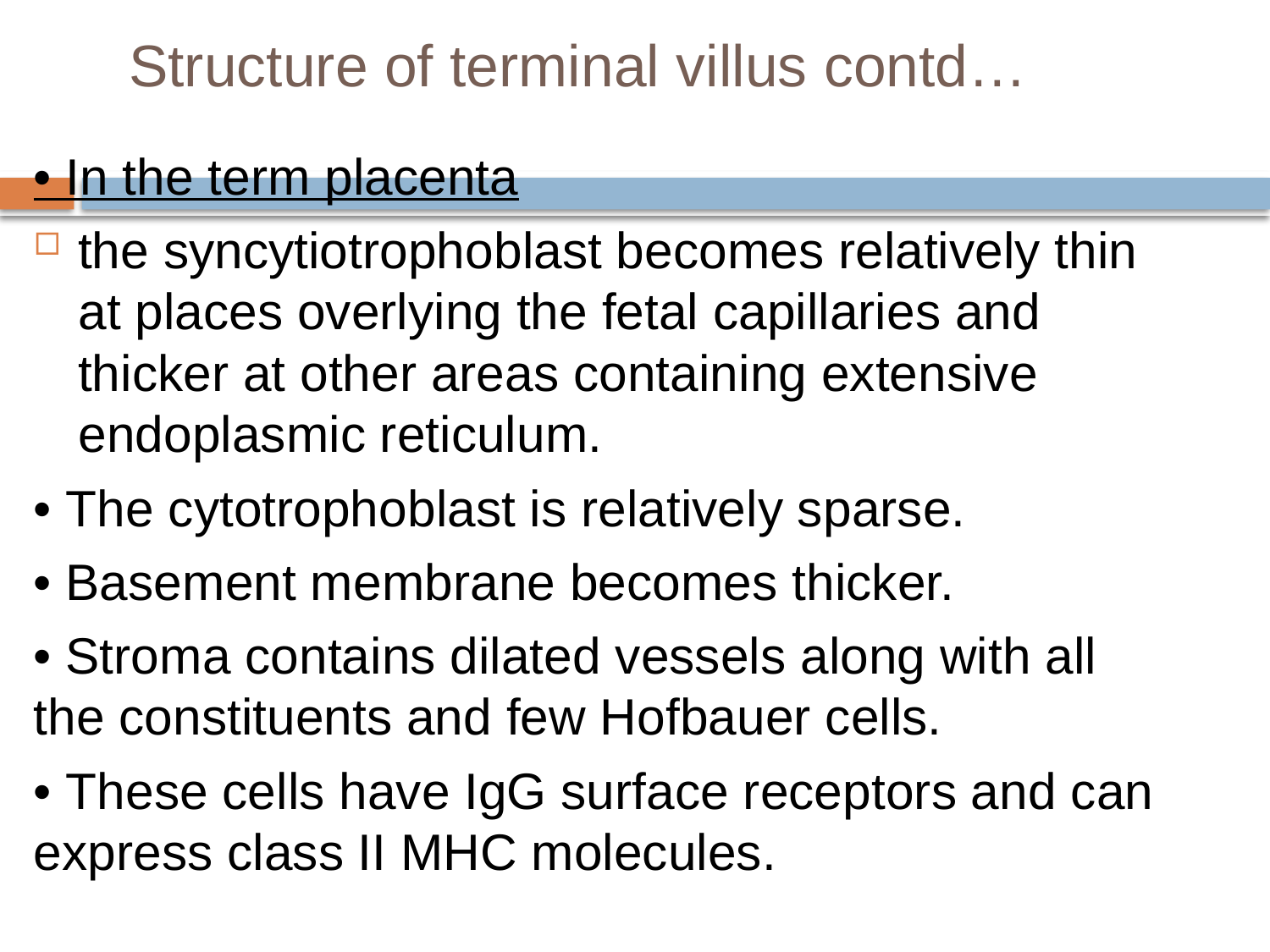

# Structure of terminal villus contd…
• In the term placenta
the syncytiotrophoblast becomes relatively thin at places overlying the fetal capillaries and thicker at other areas containing extensive endoplasmic reticulum.
• The cytotrophoblast is relatively sparse.
• Basement membrane becomes thicker.
• Stroma contains dilated vessels along with all the constituents and few Hofbauer cells.
• These cells have IgG surface receptors and can express class II MHC molecules.